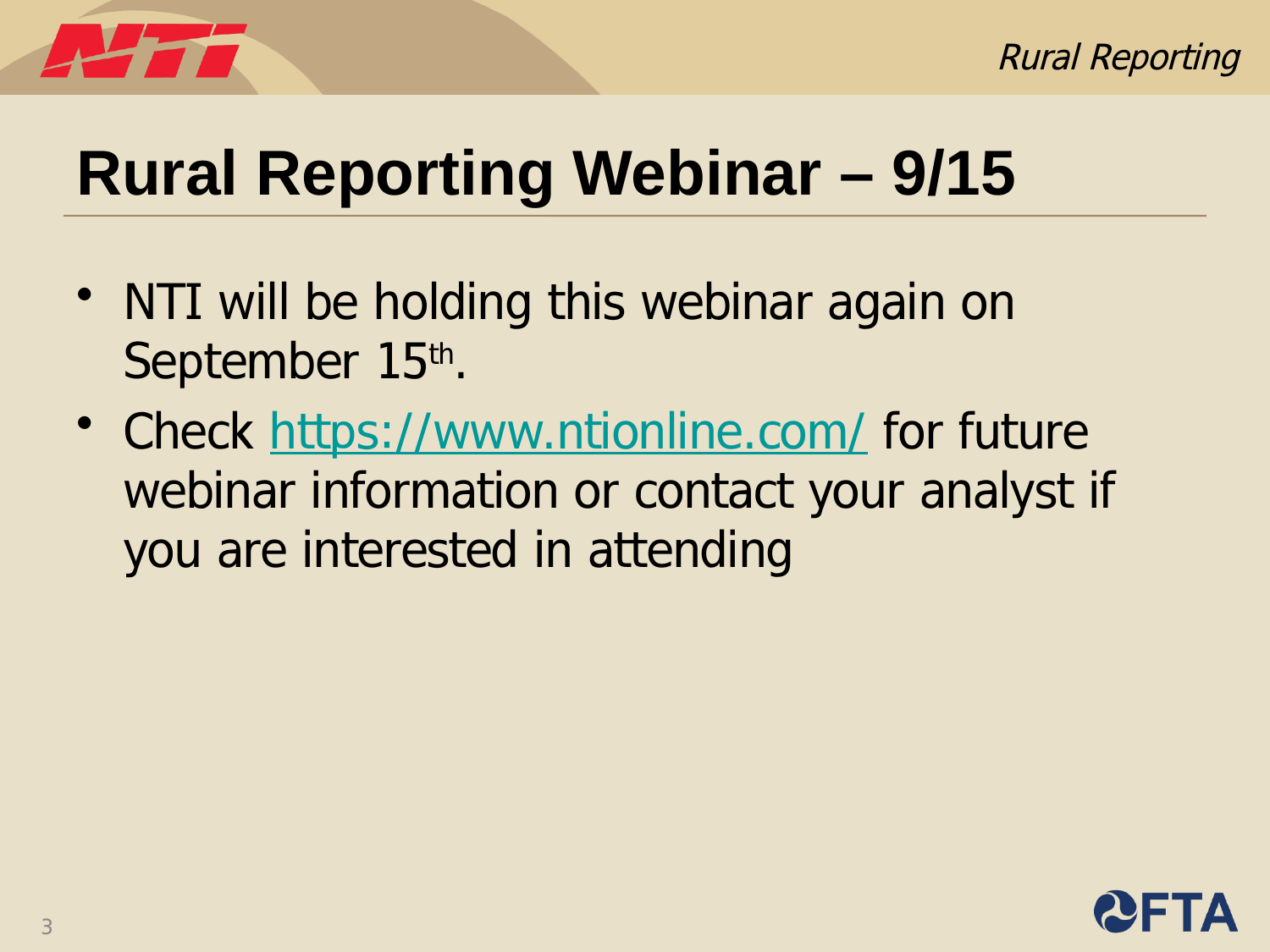

# Rural Reporting Webinar – 9/15
NTI will be holding this webinar again on September 15th.
Check https://www.ntionline.com/ for future webinar information or contact your analyst if you are interested in attending

3